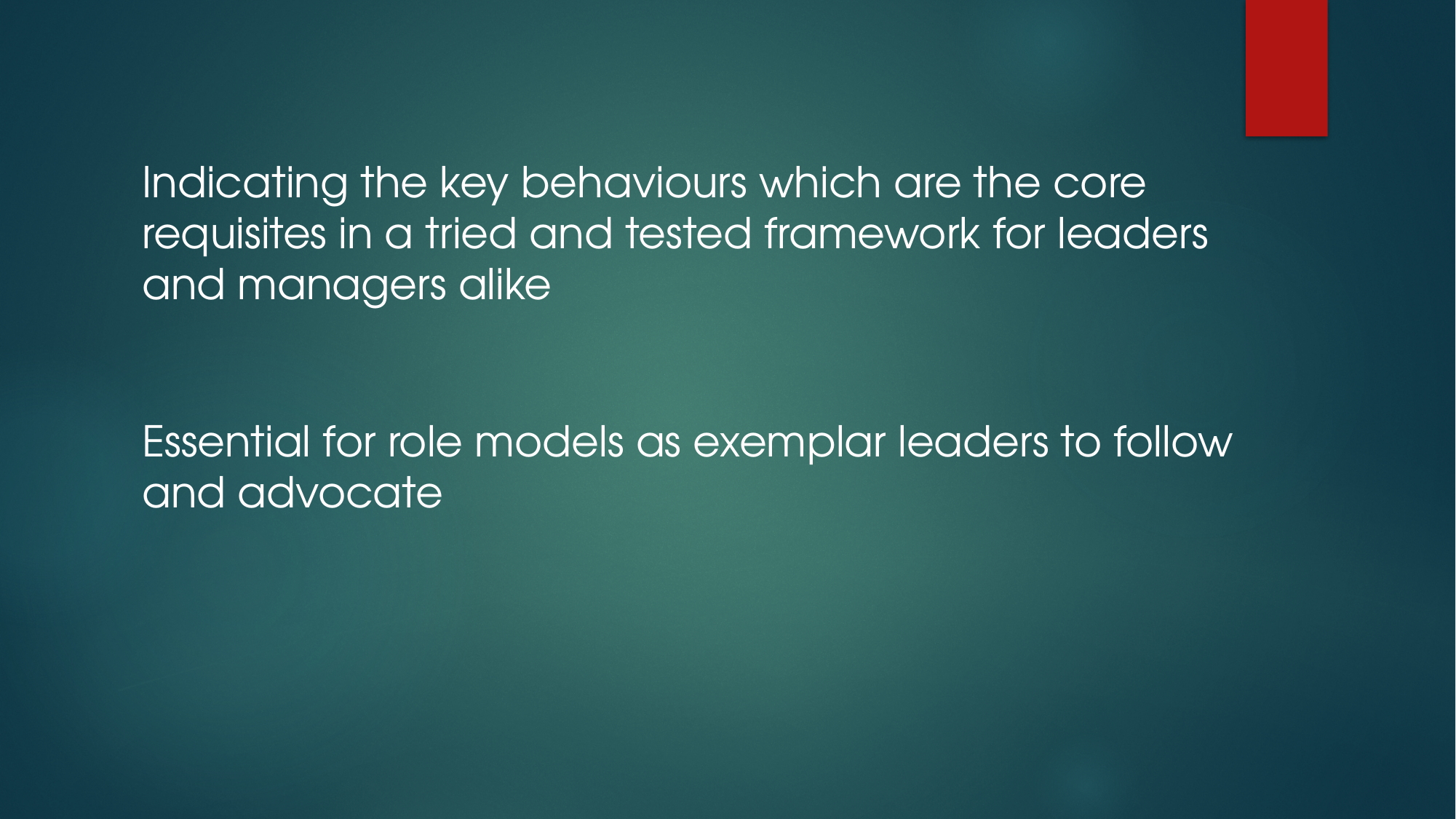

Indicating the key behaviours which are the core requisites in a tried and tested framework for leaders and managers alike
Essential for role models as exemplar leaders to follow and advocate